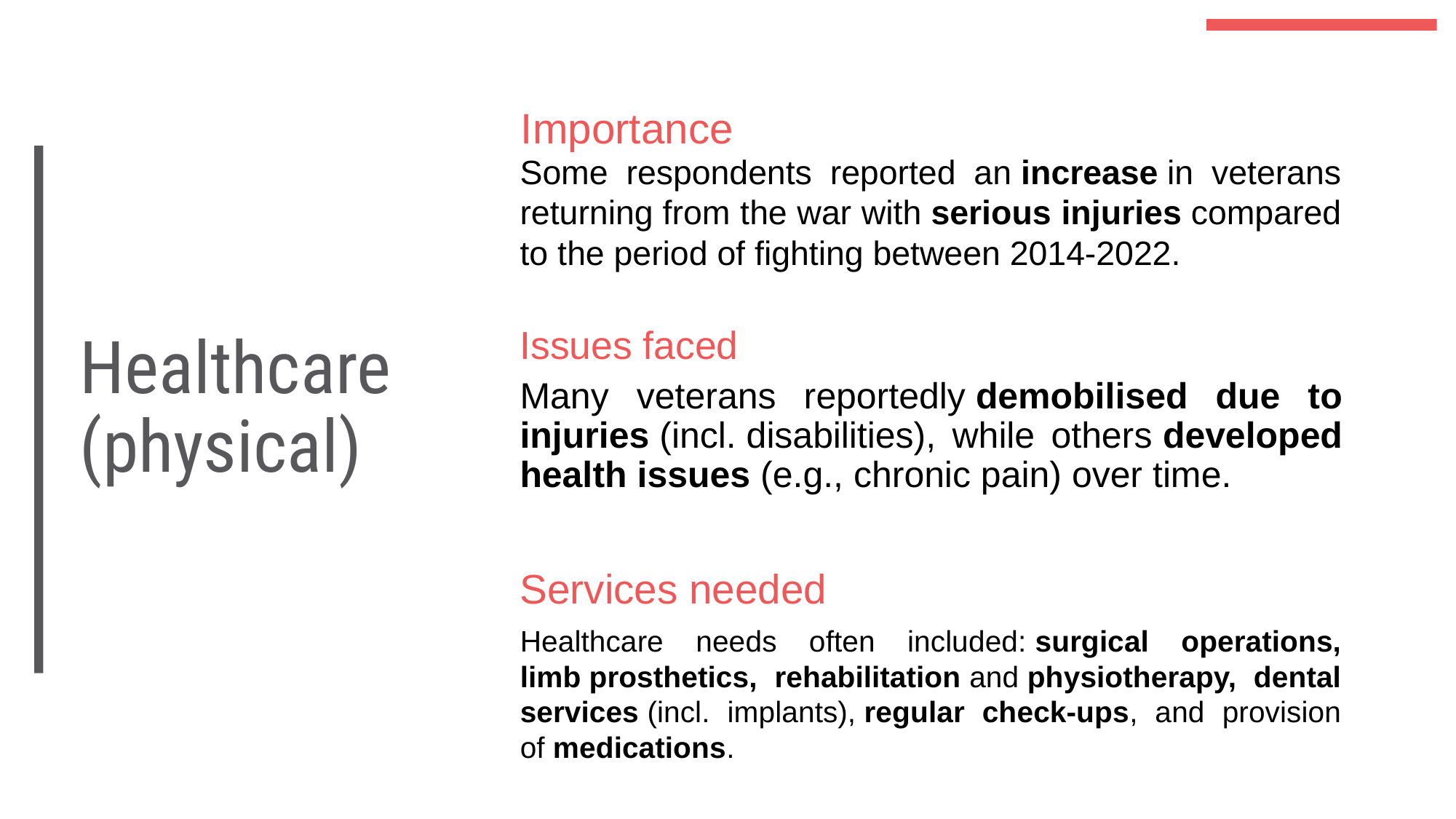

Importance
Some respondents reported an increase in veterans returning from the war with serious injuries compared to the period of fighting between 2014-2022.
Healthcare (physical)
Issues faced
Many veterans reportedly demobilised due to injuries (incl. disabilities), while others developed health issues (e.g., chronic pain) over time.
Services needed
Healthcare needs often included: surgical operations, limb prosthetics, rehabilitation and physiotherapy, dental services (incl. implants), regular check-ups, and provision of medications.